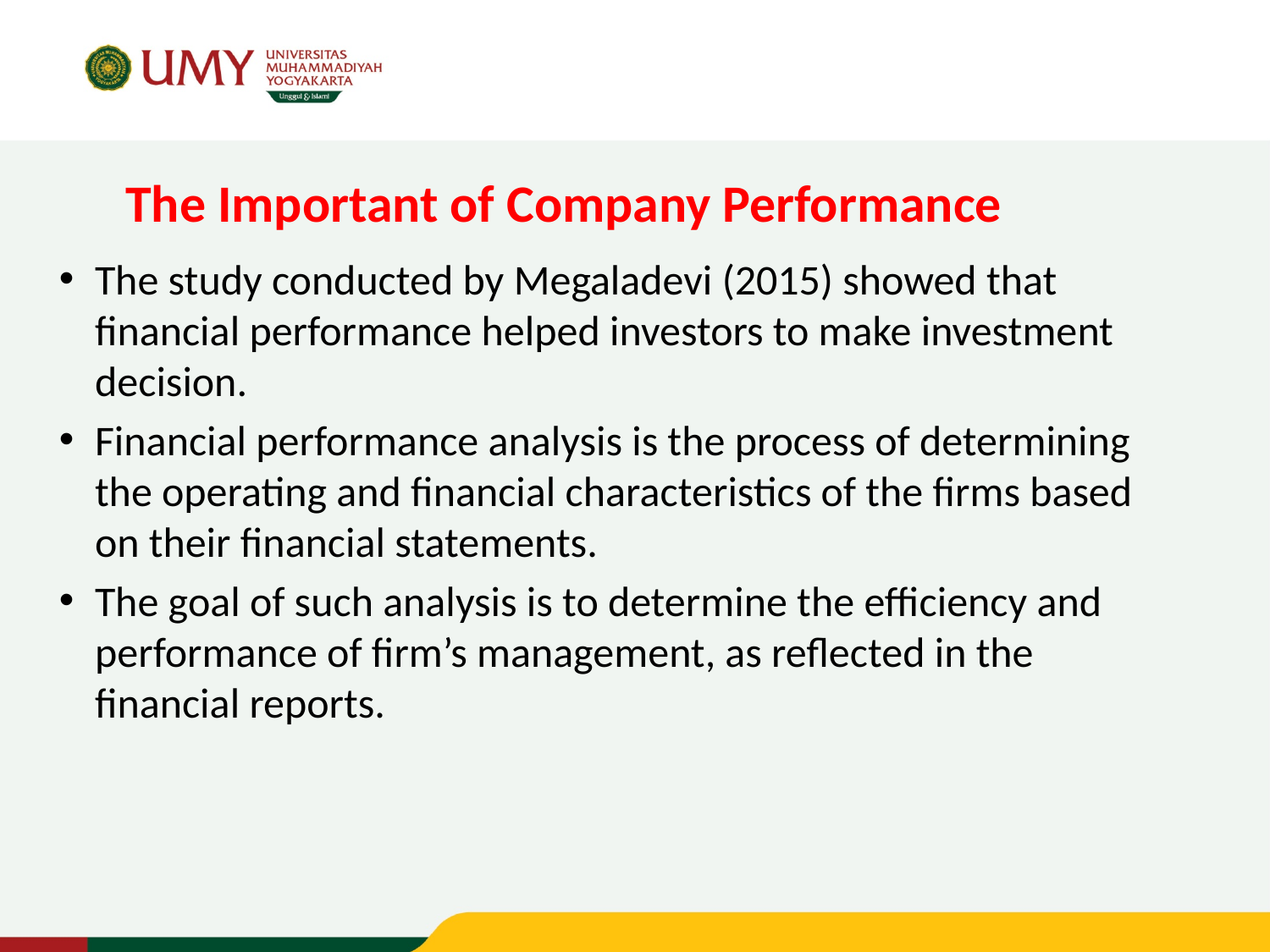

# The Important of Company Performance
The study conducted by Megaladevi (2015) showed that financial performance helped investors to make investment decision.
Financial performance analysis is the process of determining the operating and financial characteristics of the firms based on their financial statements.
The goal of such analysis is to determine the efficiency and performance of firm’s management, as reflected in the financial reports.